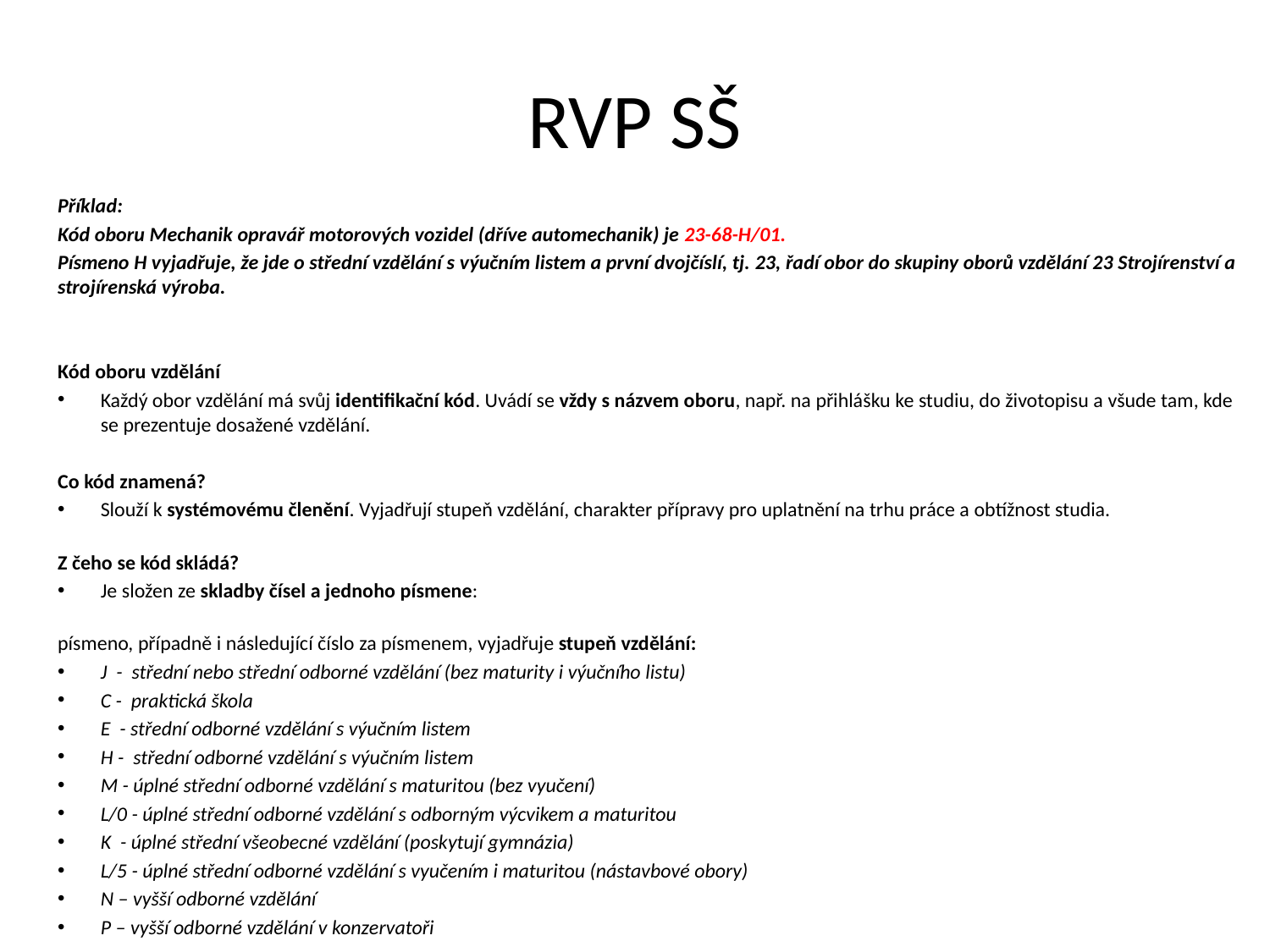

# RVP SŠ
Příklad:
Kód oboru Mechanik opravář motorových vozidel (dříve automechanik) je 23-68-H/01.
Písmeno H vyjadřuje, že jde o střední vzdělání s výučním listem a první dvojčíslí, tj. 23, řadí obor do skupiny oborů vzdělání 23 Strojírenství a strojírenská výroba.

Kód oboru vzdělání
Každý obor vzdělání má svůj identifikační kód. Uvádí se vždy s názvem oboru, např. na přihlášku ke studiu, do životopisu a všude tam, kde se prezentuje dosažené vzdělání.

Co kód znamená?
Slouží k systémovému členění. Vyjadřují stupeň vzdělání, charakter přípravy pro uplatnění na trhu práce a obtížnost studia.
Z čeho se kód skládá?
Je složen ze skladby čísel a jednoho písmene:
písmeno, případně i následující číslo za písmenem, vyjadřuje stupeň vzdělání:
J  -  střední nebo střední odborné vzdělání (bez maturity i výučního listu)
C -  praktická škola
E  - střední odborné vzdělání s výučním listem
H -  střední odborné vzdělání s výučním listem
M - úplné střední odborné vzdělání s maturitou (bez vyučení)
L/0 - úplné střední odborné vzdělání s odborným výcvikem a maturitou
K  - úplné střední všeobecné vzdělání (poskytují gymnázia)
L/5 - úplné střední odborné vzdělání s vyučením i maturitou (nástavbové obory)
N – vyšší odborné vzdělání
P – vyšší odborné vzdělání v konzervatoři